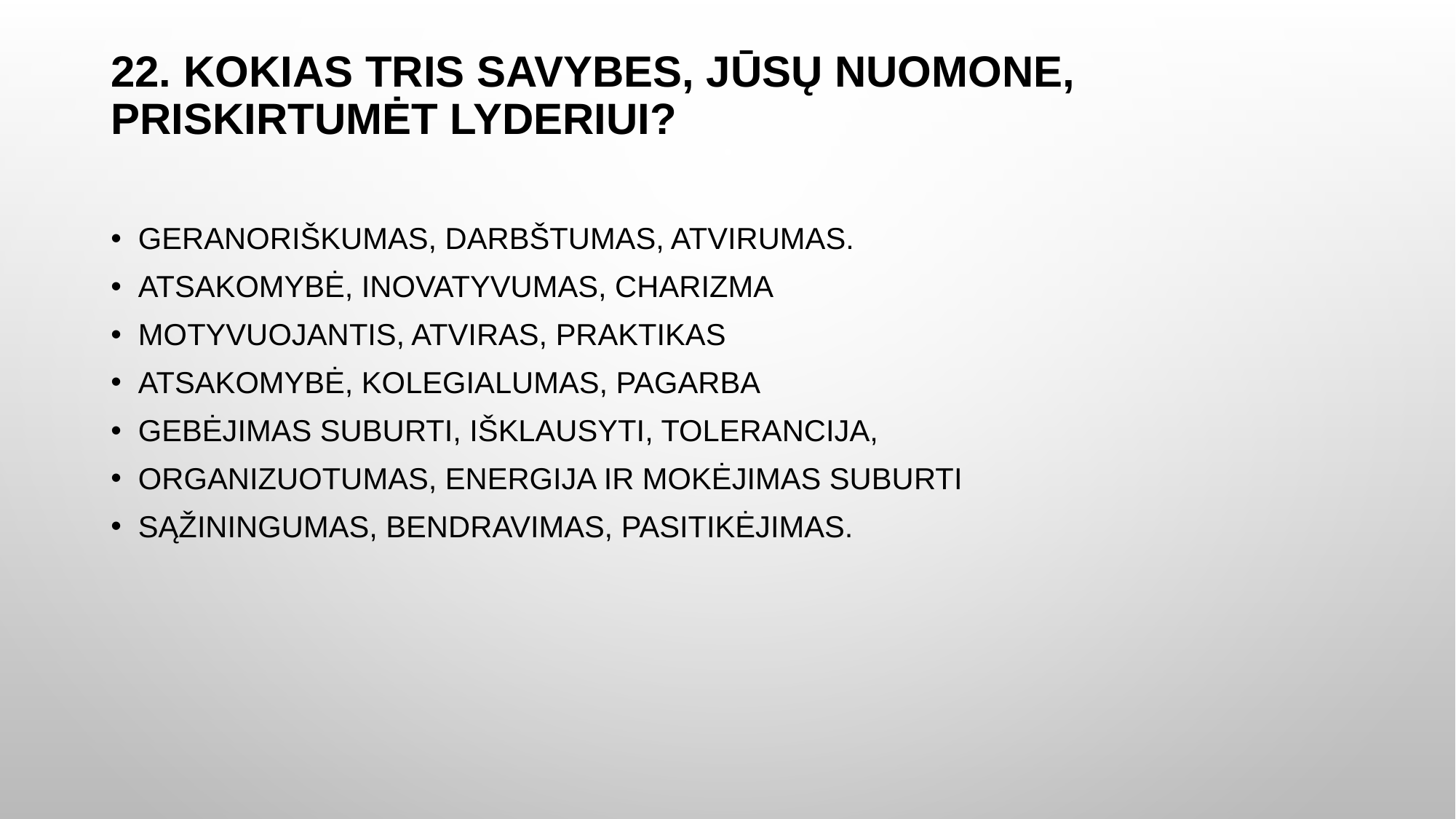

# 22. kokias tris savybes, Jūsų nuomone, priskirtumėt lyderiui?
Geranoriškumas, darbštumas, atvirumas.
Atsakomybė, inovatyvumas, charizma
Motyvuojantis, atviras, praktikas
Atsakomybė, koLEGIALumas, pagarba
Gebėjimas suburti, išklausyti, tolerancija,
Organizuotumas, energija ir mokėjimas suburti
Sąžiningumas, bendravimas, pasitikėjimas.